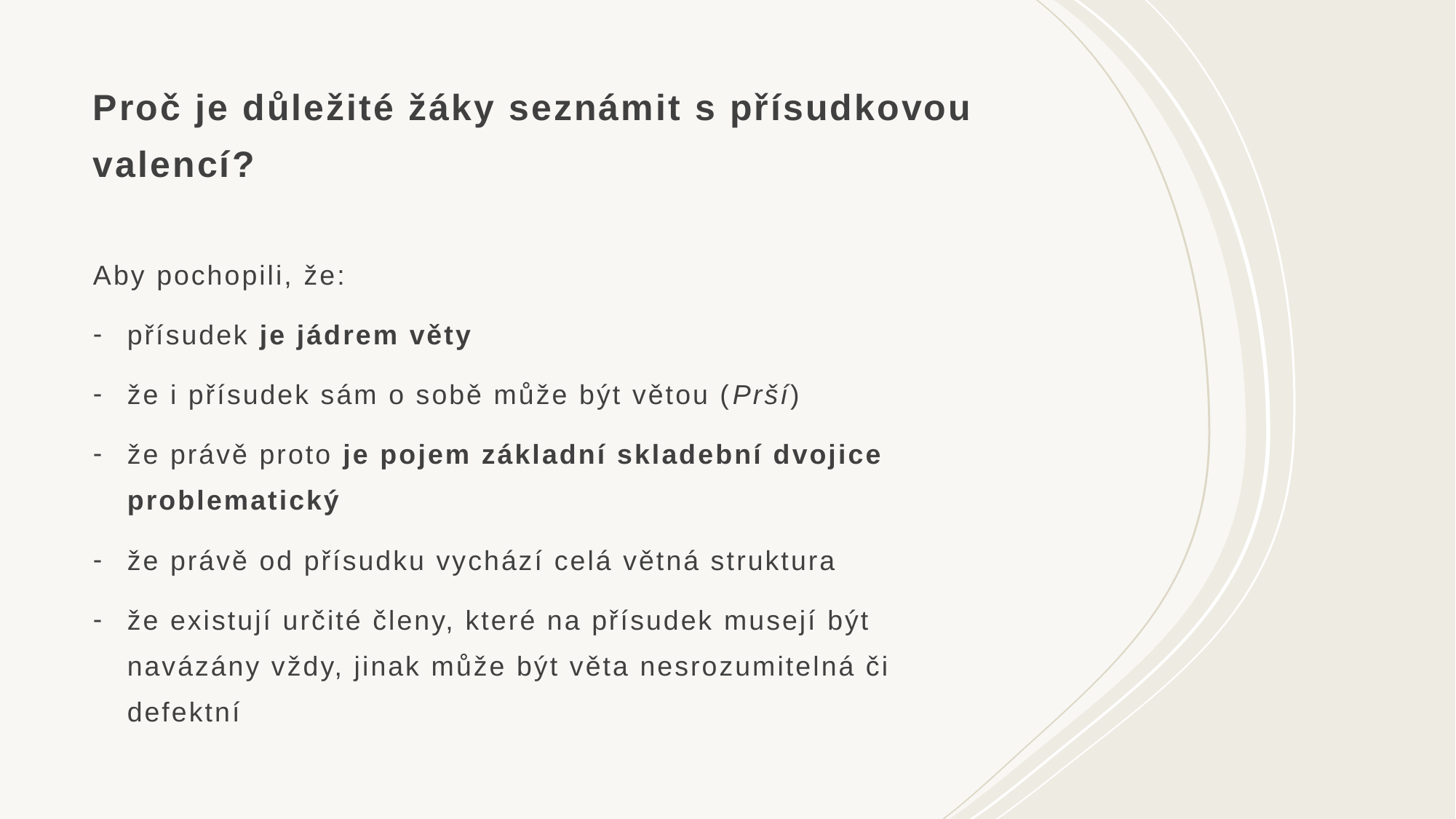

# Proč je důležité žáky seznámit s přísudkovou valencí?
Aby pochopili, že:
přísudek je jádrem věty
že i přísudek sám o sobě může být větou (Prší)
že právě proto je pojem základní skladební dvojice problematický
že právě od přísudku vychází celá větná struktura
že existují určité členy, které na přísudek musejí být navázány vždy, jinak může být věta nesrozumitelná či defektní